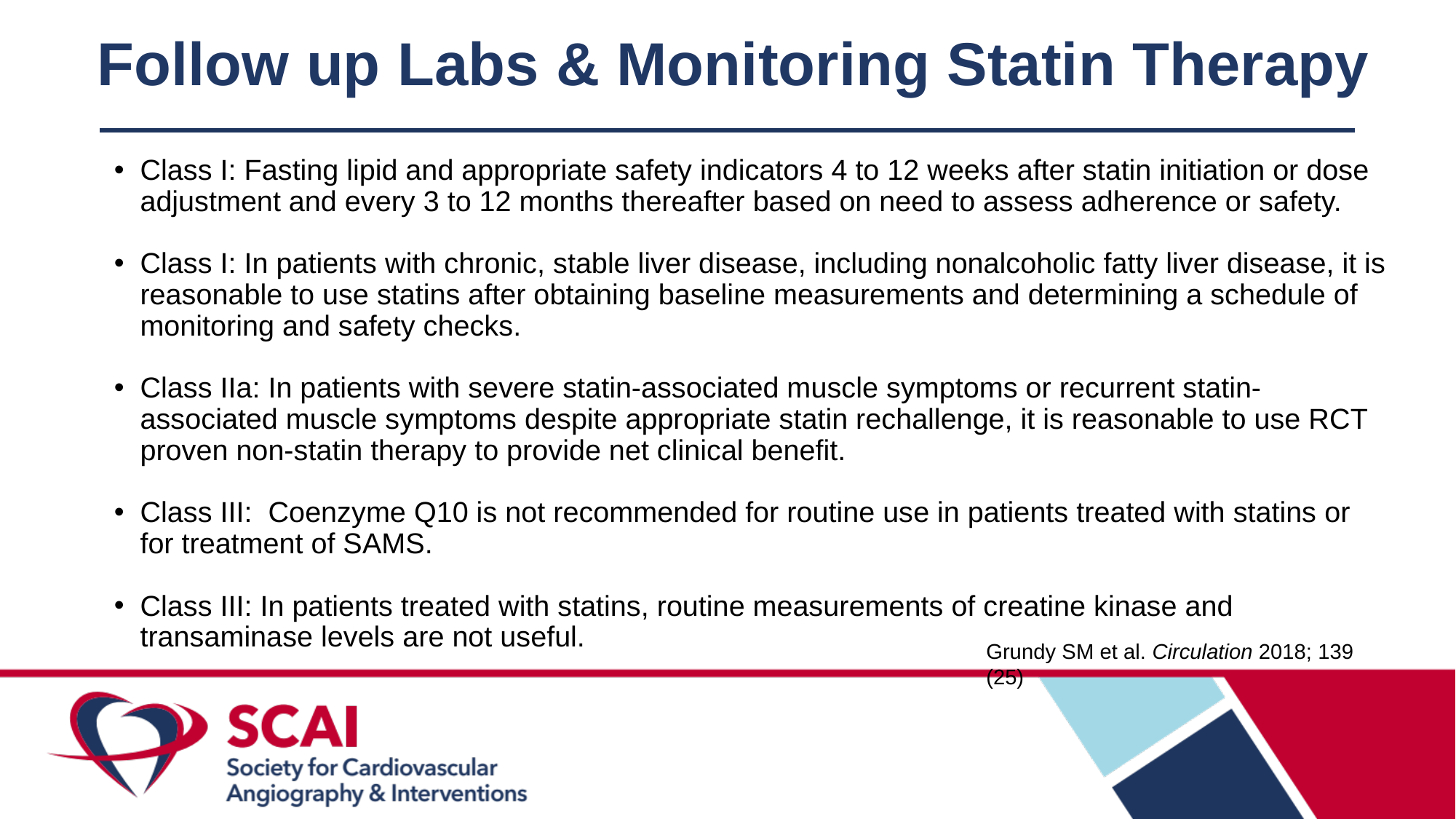

# Follow up Labs & Monitoring Statin Therapy
Class I: Fasting lipid and appropriate safety indicators 4 to 12 weeks after statin initiation or dose adjustment and every 3 to 12 months thereafter based on need to assess adherence or safety.

Class I: In patients with chronic, stable liver disease, including nonalcoholic fatty liver disease, it is reasonable to use statins after obtaining baseline measurements and determining a schedule of monitoring and safety checks.

Class IIa: In patients with severe statin-associated muscle symptoms or recurrent statin-associated muscle symptoms despite appropriate statin rechallenge, it is reasonable to use RCT proven non-statin therapy to provide net clinical benefit.

Class III:  Coenzyme Q10 is not recommended for routine use in patients treated with statins or for treatment of SAMS.

Class III: In patients treated with statins, routine measurements of creatine kinase and transaminase levels are not useful.
Grundy SM et al. Circulation 2018; 139 (25)​